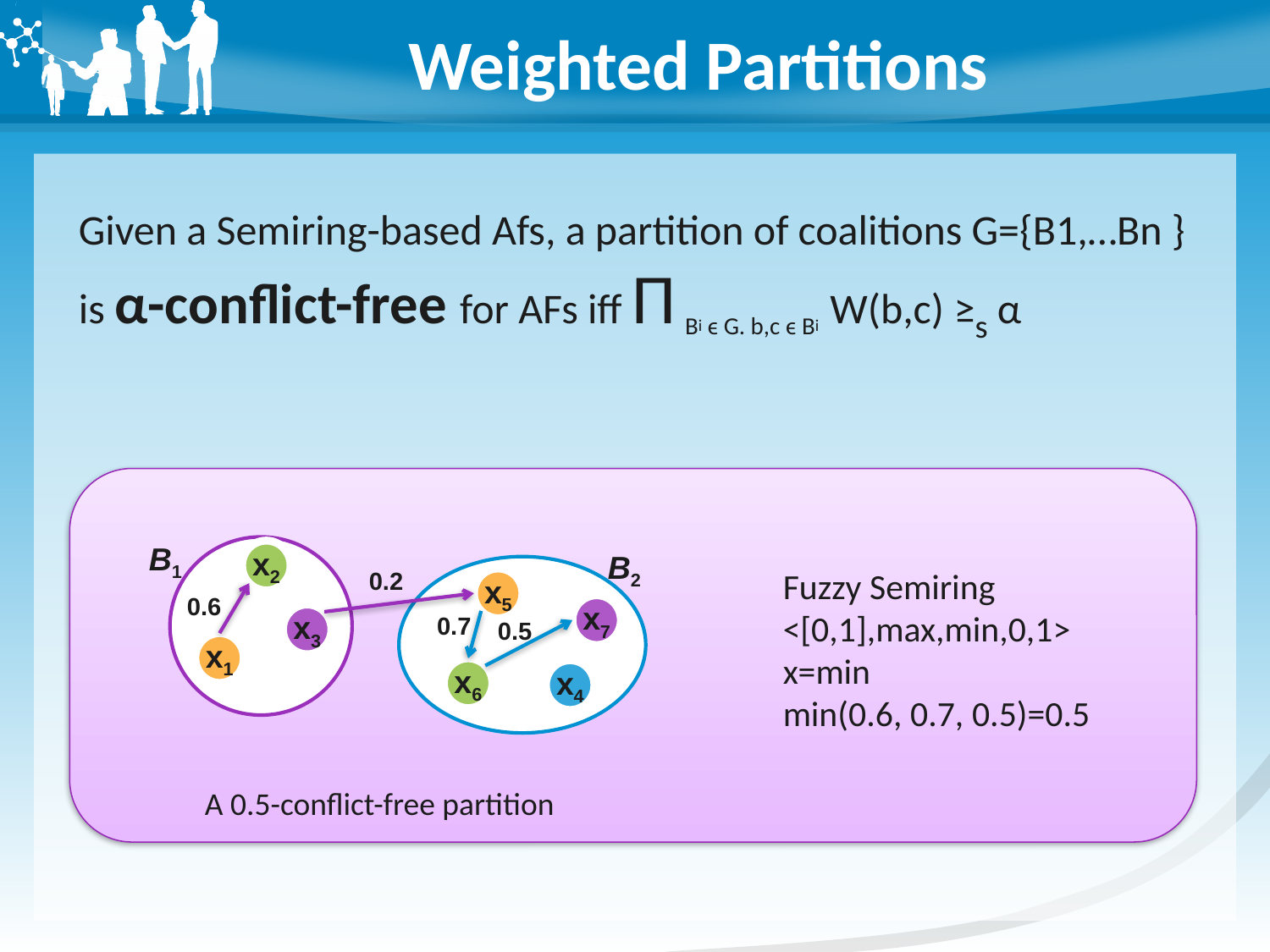

# Weighted Partitions

Given a Semiring-based Afs, a partition of coalitions G={B1,…Bn } is α-conflict-free for AFs iff Π Bi ϵ G. b,c ϵ Bi  W(b,c) ≥s α

B1

x2
B2

Fuzzy Semiring
<[0,1],max,min,0,1>
x=min
min(0.6, 0.7, 0.5)=0.5
0.2
x5
0.6
x7
0.7
x3
0.5
x1
x6
x4
A 0.5-conflict-free partition